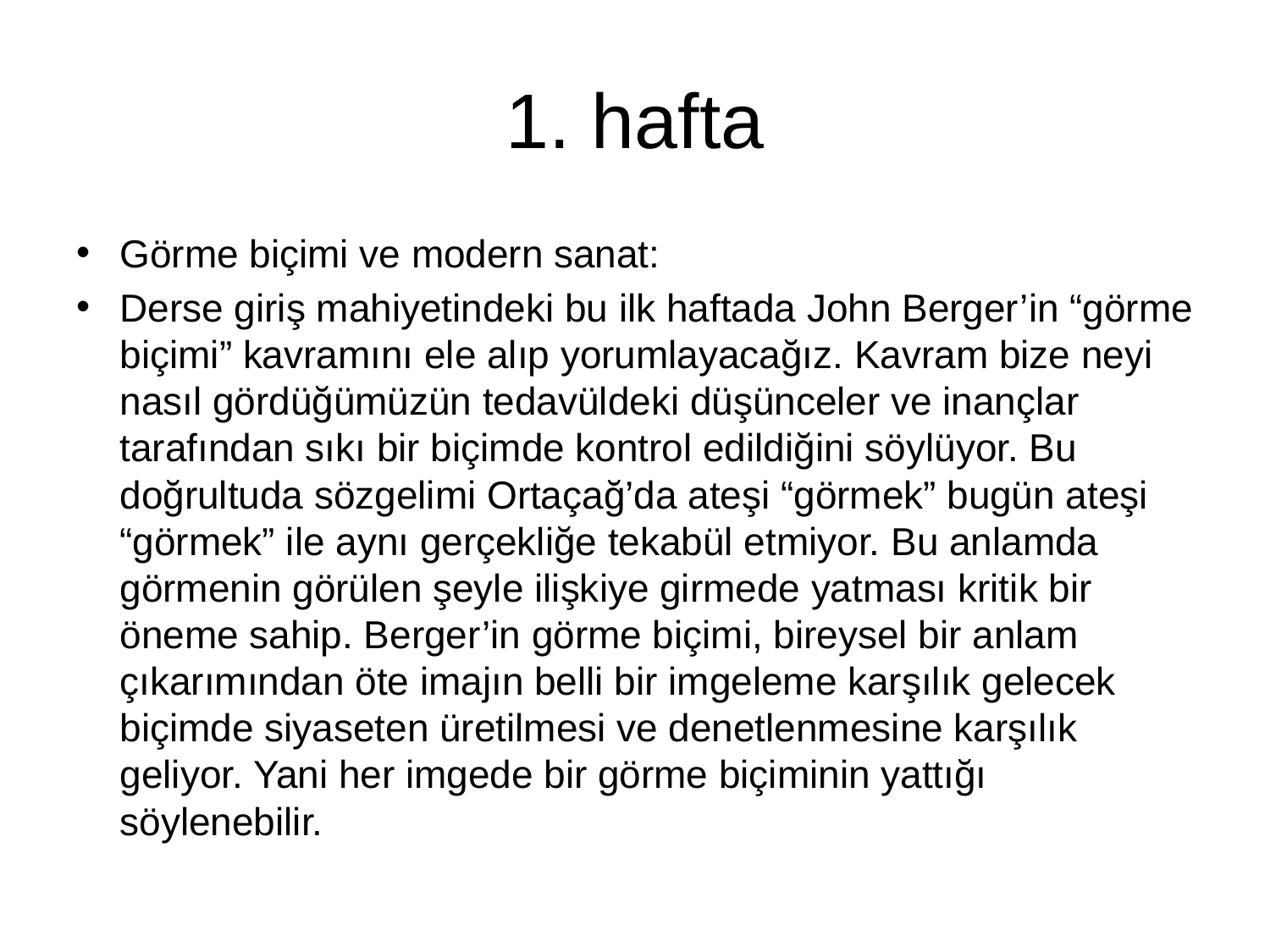

# 1. hafta
Görme biçimi ve modern sanat:
Derse giriş mahiyetindeki bu ilk haftada John Berger’in “görme biçimi” kavramını ele alıp yorumlayacağız. Kavram bize neyi nasıl gördüğümüzün tedavüldeki düşünceler ve inançlar tarafından sıkı bir biçimde kontrol edildiğini söylüyor. Bu doğrultuda sözgelimi Ortaçağ’da ateşi “görmek” bugün ateşi “görmek” ile aynı gerçekliğe tekabül etmiyor. Bu anlamda görmenin görülen şeyle ilişkiye girmede yatması kritik bir öneme sahip. Berger’in görme biçimi, bireysel bir anlam çıkarımından öte imajın belli bir imgeleme karşılık gelecek biçimde siyaseten üretilmesi ve denetlenmesine karşılık geliyor. Yani her imgede bir görme biçiminin yattığı söylenebilir.